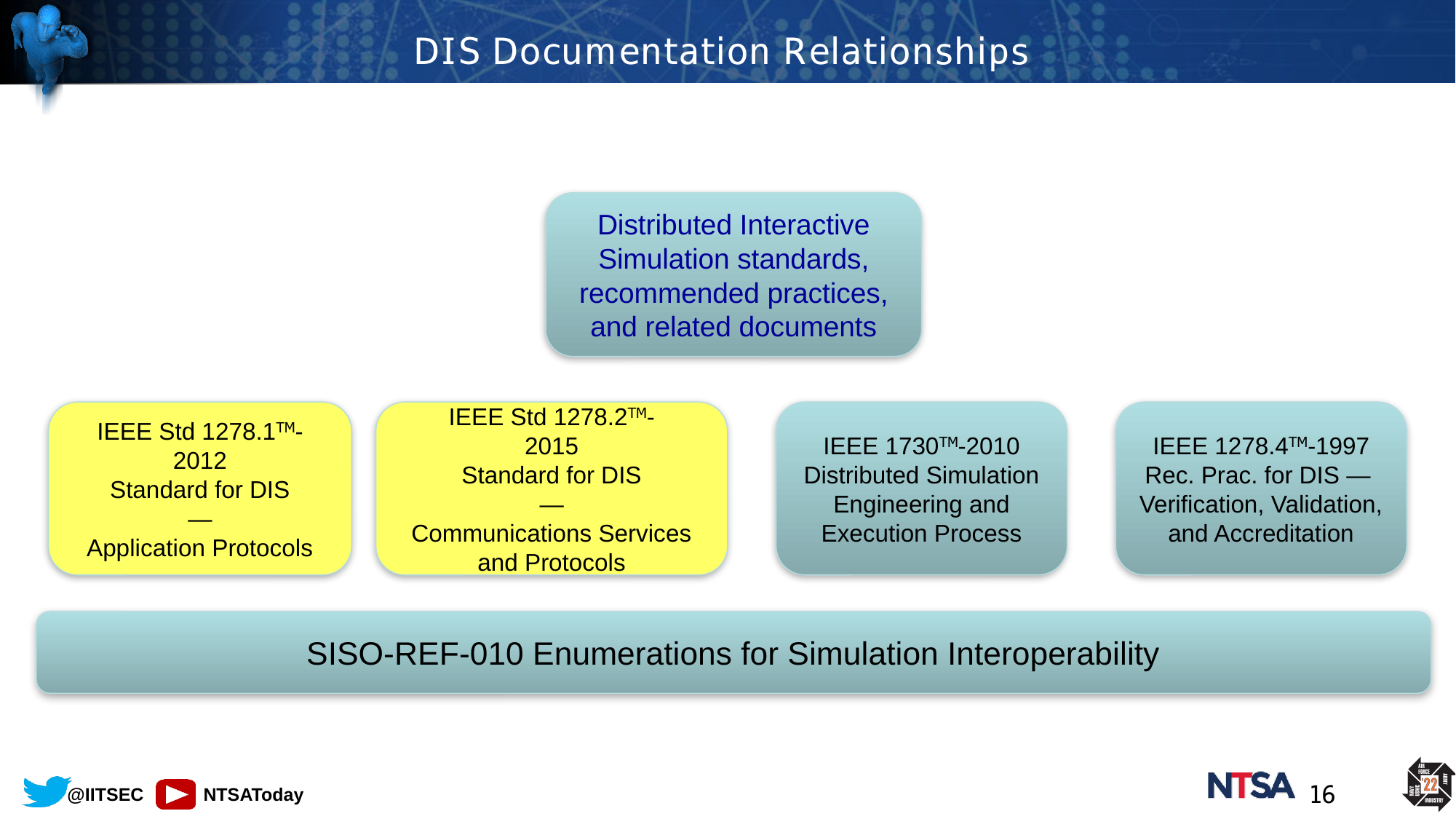

# DIS Documentation Relationships
Distributed Interactive Simulation standards, recommended practices, and related documents
IEEE Std 1278.1TM- 2012
Standard for DIS
 —
Application Protocols
IEEE Std 1278.2TM-
2015
Standard for DIS
 —
Communications Services and Protocols
IEEE 1730TM-2010
Distributed Simulation Engineering and Execution Process
IEEE 1278.4TM-1997
Rec. Prac. for DIS —
Verification, Validation, and Accreditation
SISO-REF-010 Enumerations for Simulation Interoperability
16